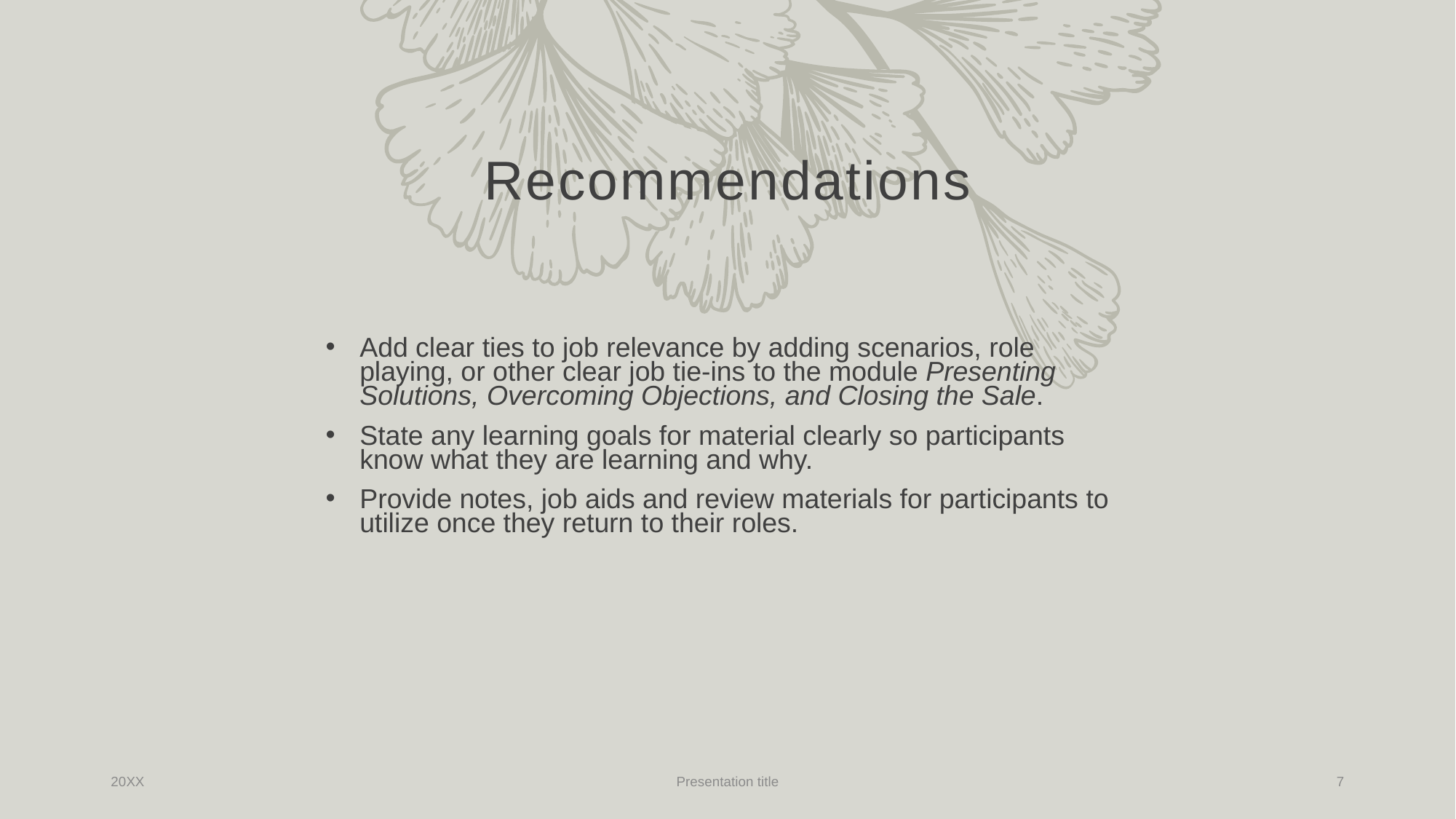

# Recommendations
Add clear ties to job relevance by adding scenarios, role playing, or other clear job tie-ins to the module Presenting Solutions, Overcoming Objections, and Closing the Sale.
State any learning goals for material clearly so participants know what they are learning and why.
Provide notes, job aids and review materials for participants to utilize once they return to their roles.
20XX
Presentation title
7